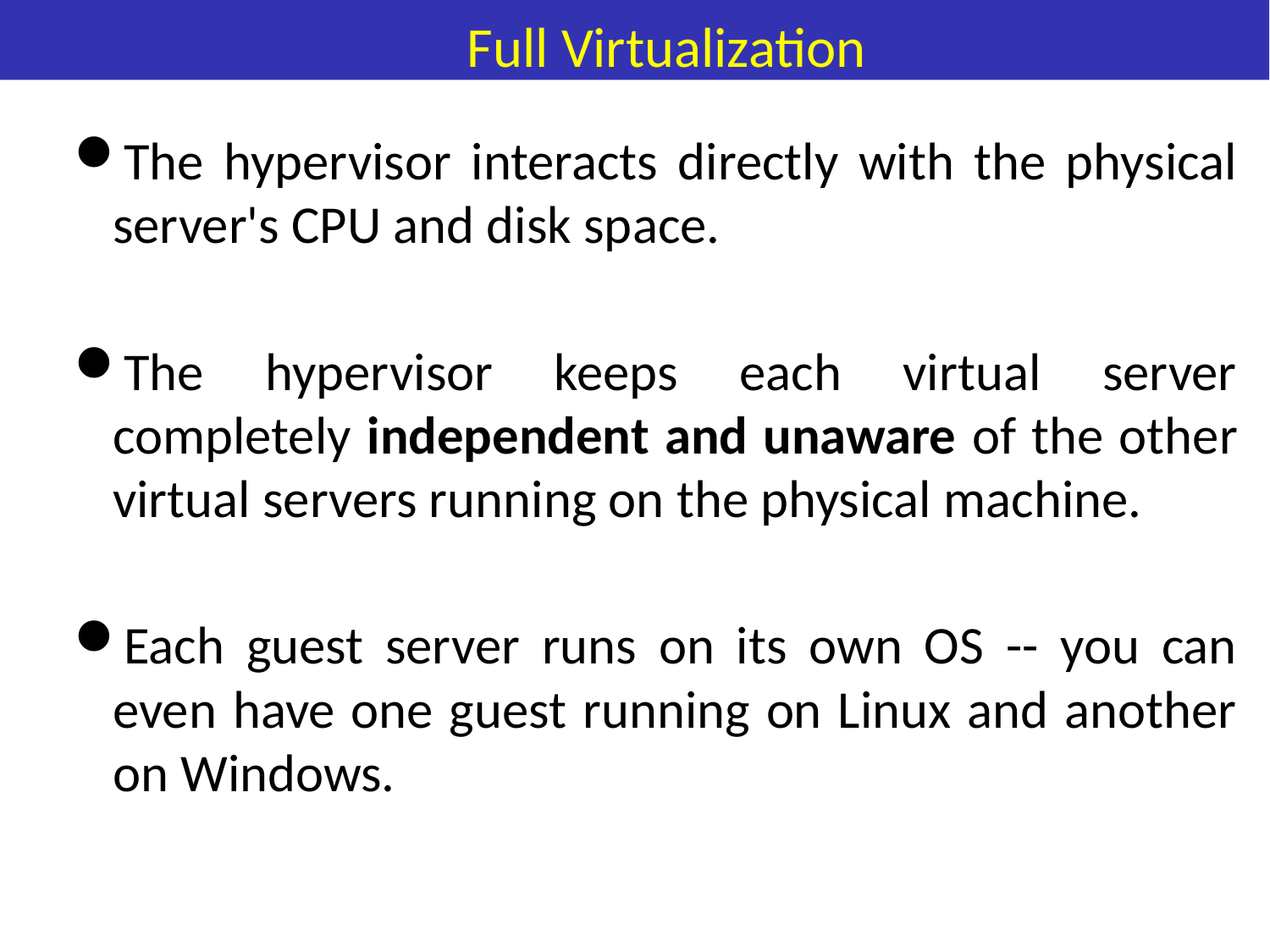

# Full Virtualization
The hypervisor interacts directly with the physical server's CPU and disk space.

The hypervisor keeps each virtual server completely independent and unaware of the other virtual servers running on the physical machine.

Each guest server runs on its own OS -- you can even have one guest running on Linux and another on Windows.